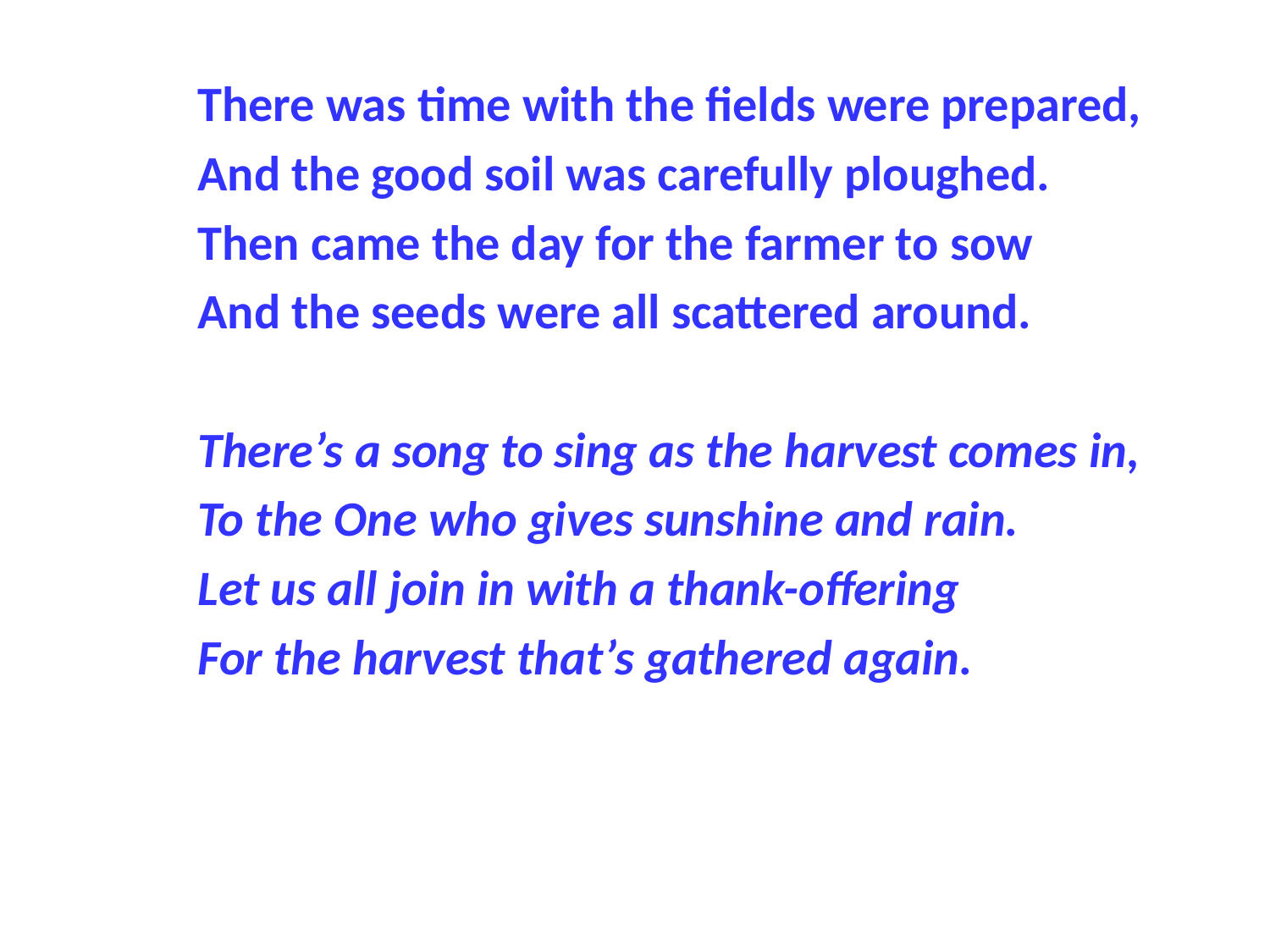

There was time with the fields were prepared,
And the good soil was carefully ploughed.
Then came the day for the farmer to sow
And the seeds were all scattered around.

There’s a song to sing as the harvest comes in,
To the One who gives sunshine and rain.
Let us all join in with a thank-offering
For the harvest that’s gathered again.